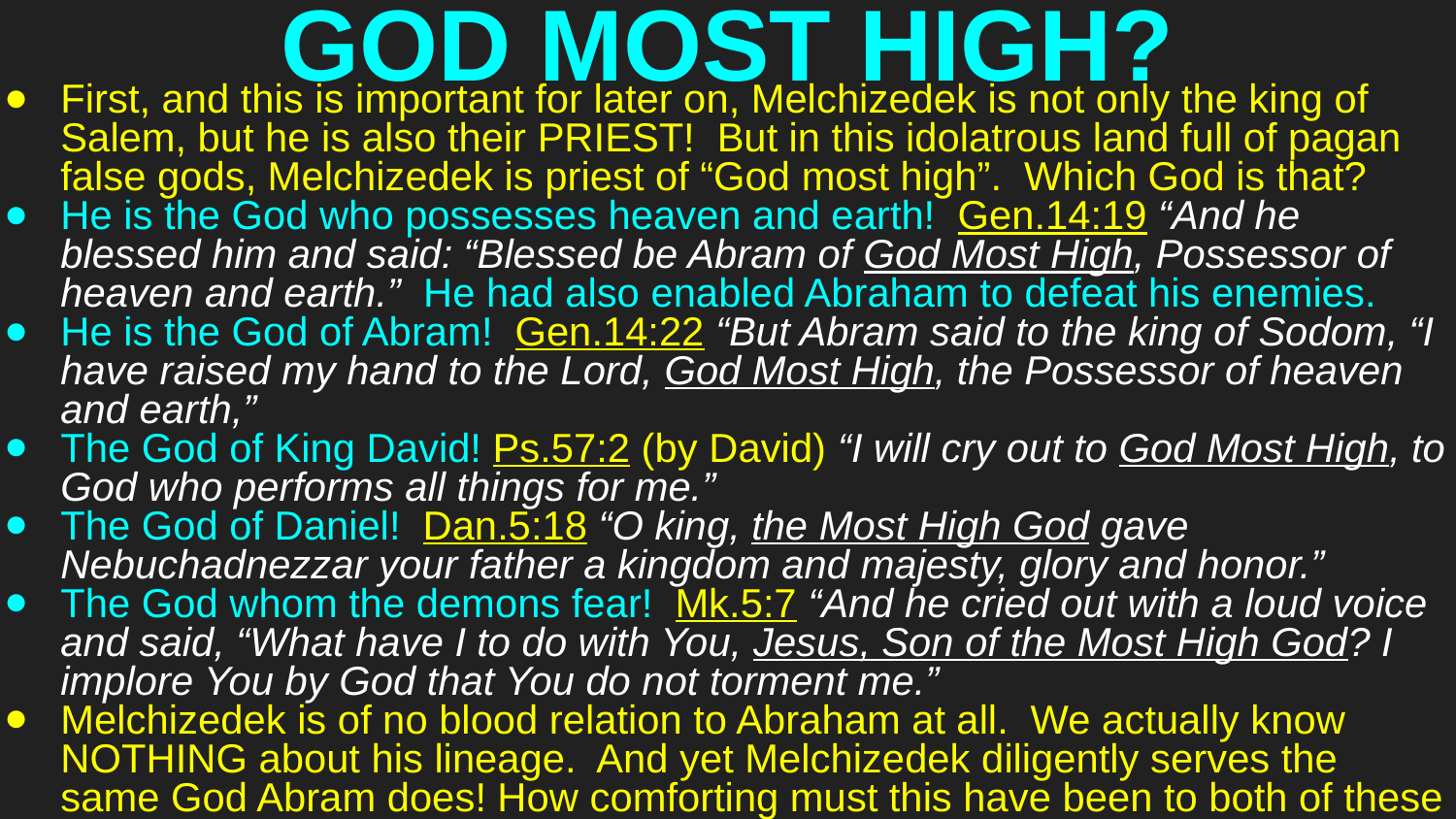

# GOD MOST HIGH?
First, and this is important for later on, Melchizedek is not only the king of Salem, but he is also their PRIEST!  But in this idolatrous land full of pagan false gods, Melchizedek is priest of “God most high”.  Which God is that?
He is the God who possesses heaven and earth!  Gen.14:19 “And he blessed him and said: “Blessed be Abram of God Most High, Possessor of heaven and earth.”  He had also enabled Abraham to defeat his enemies.
He is the God of Abram!  Gen.14:22 “But Abram said to the king of Sodom, “I have raised my hand to the Lord, God Most High, the Possessor of heaven and earth,”
The God of King David! Ps.57:2 (by David) “I will cry out to God Most High, to God who performs all things for me.”
The God of Daniel!  Dan.5:18 “O king, the Most High God gave Nebuchadnezzar your father a kingdom and majesty, glory and honor.”
The God whom the demons fear!  Mk.5:7 “And he cried out with a loud voice and said, “What have I to do with You, Jesus, Son of the Most High God? I implore You by God that You do not torment me.”
Melchizedek is of no blood relation to Abraham at all.  We actually know NOTHING about his lineage.  And yet Melchizedek diligently serves the same God Abram does! How comforting must this have been to both of these men!